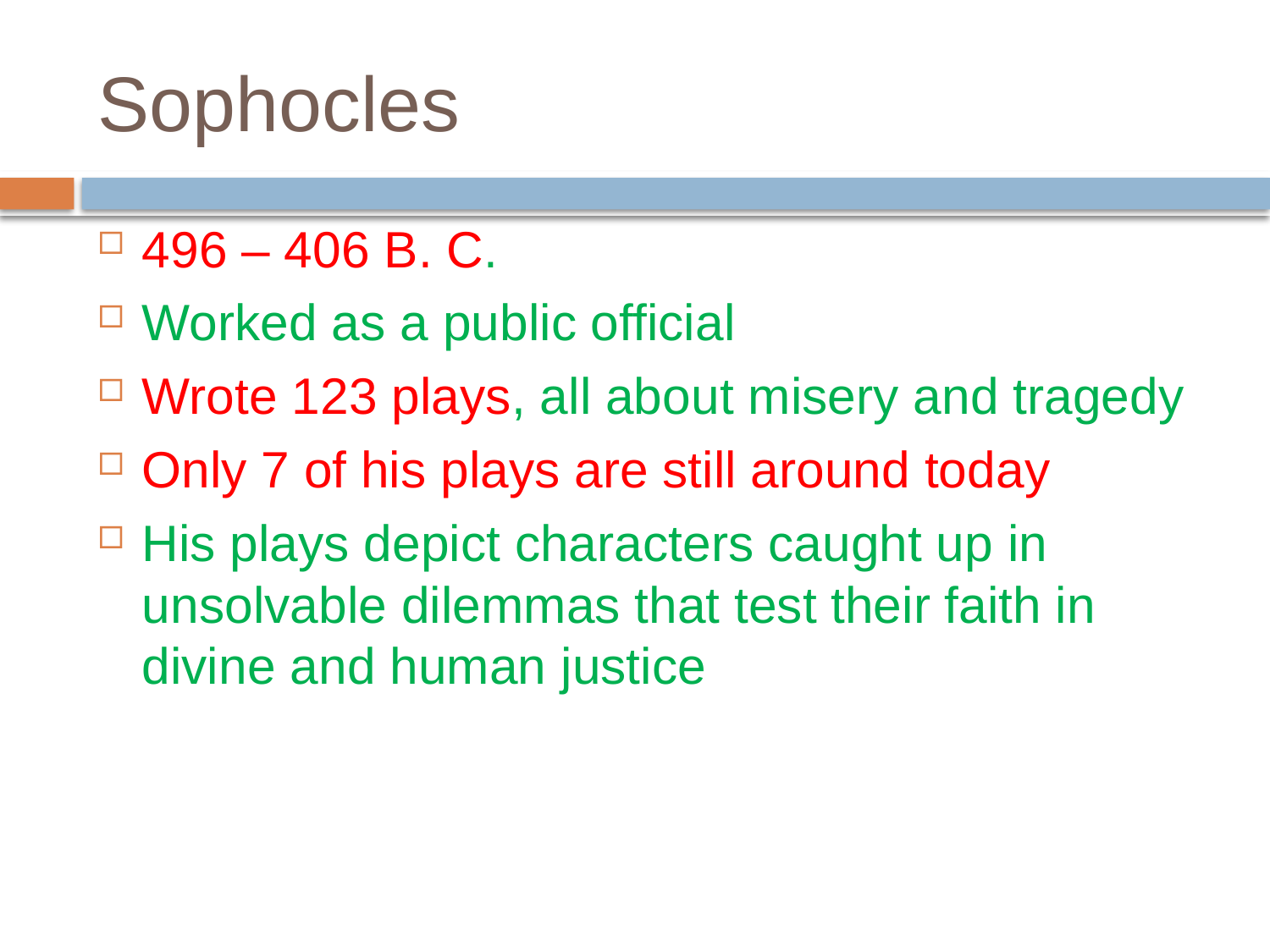

# Sophocles
496 – 406 B. C.
Worked as a public official
Wrote 123 plays, all about misery and tragedy
Only 7 of his plays are still around today
His plays depict characters caught up in unsolvable dilemmas that test their faith in divine and human justice